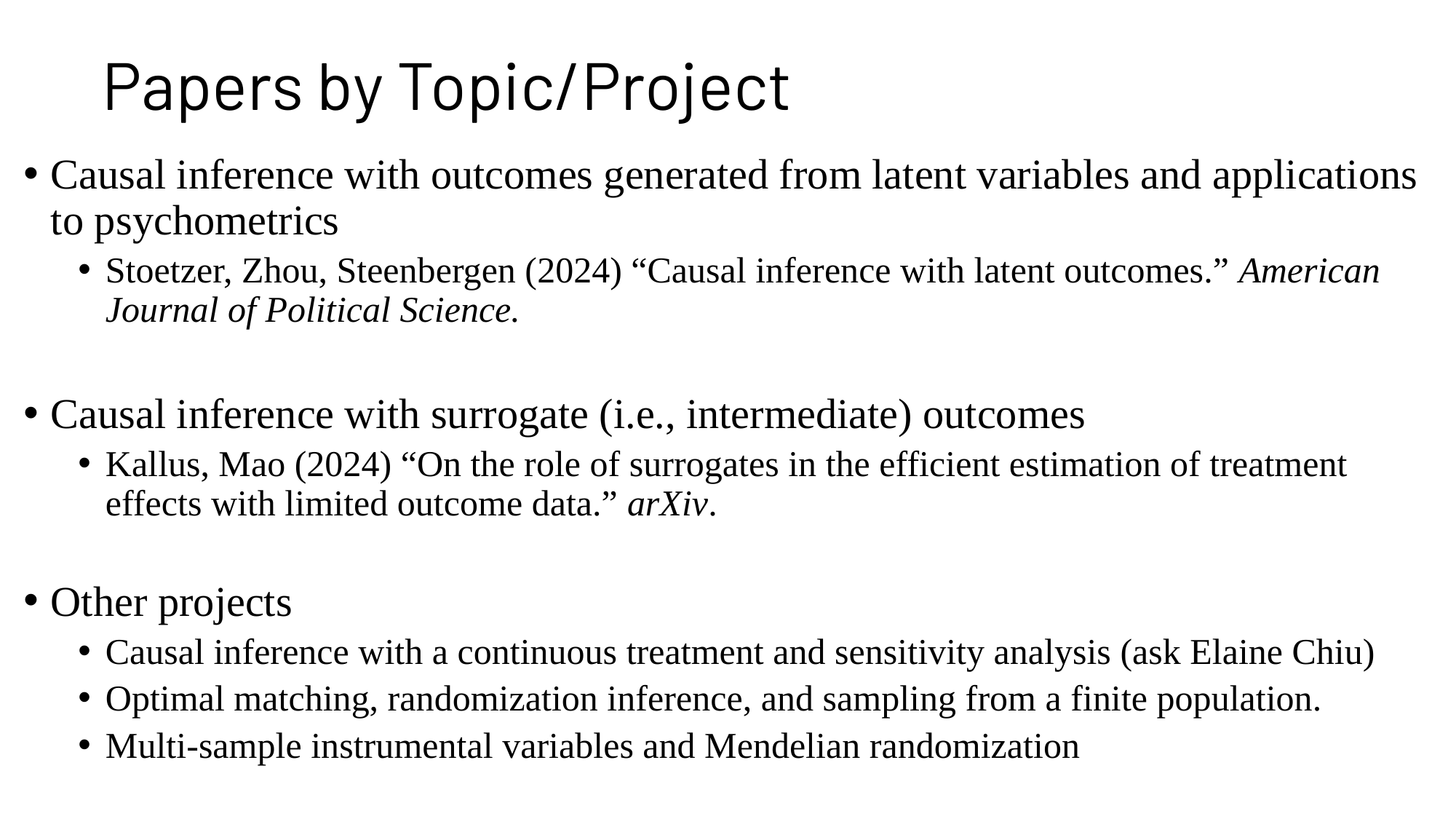

# Papers by Topic/Project
Causal inference with outcomes generated from latent variables and applications to psychometrics
Stoetzer, Zhou, Steenbergen (2024) “Causal inference with latent outcomes.” American Journal of Political Science.

Causal inference with surrogate (i.e., intermediate) outcomes
Kallus, Mao (2024) “On the role of surrogates in the efficient estimation of treatment effects with limited outcome data.” arXiv.

Other projects
Causal inference with a continuous treatment and sensitivity analysis (ask Elaine Chiu)
Optimal matching, randomization inference, and sampling from a finite population.
Multi-sample instrumental variables and Mendelian randomization